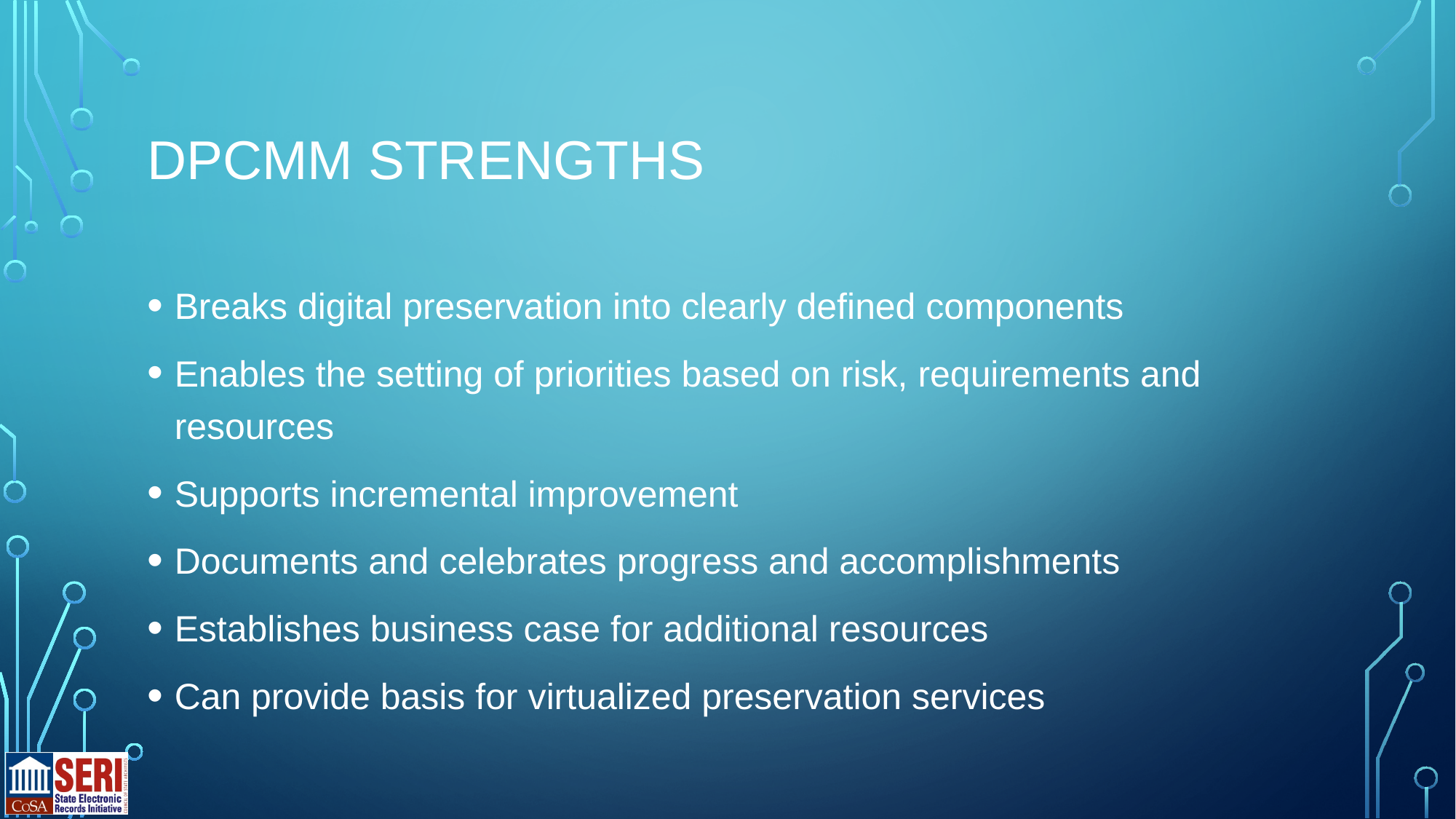

# DPCMM Strengths
Breaks digital preservation into clearly defined components
Enables the setting of priorities based on risk, requirements and resources
Supports incremental improvement
Documents and celebrates progress and accomplishments
Establishes business case for additional resources
Can provide basis for virtualized preservation services